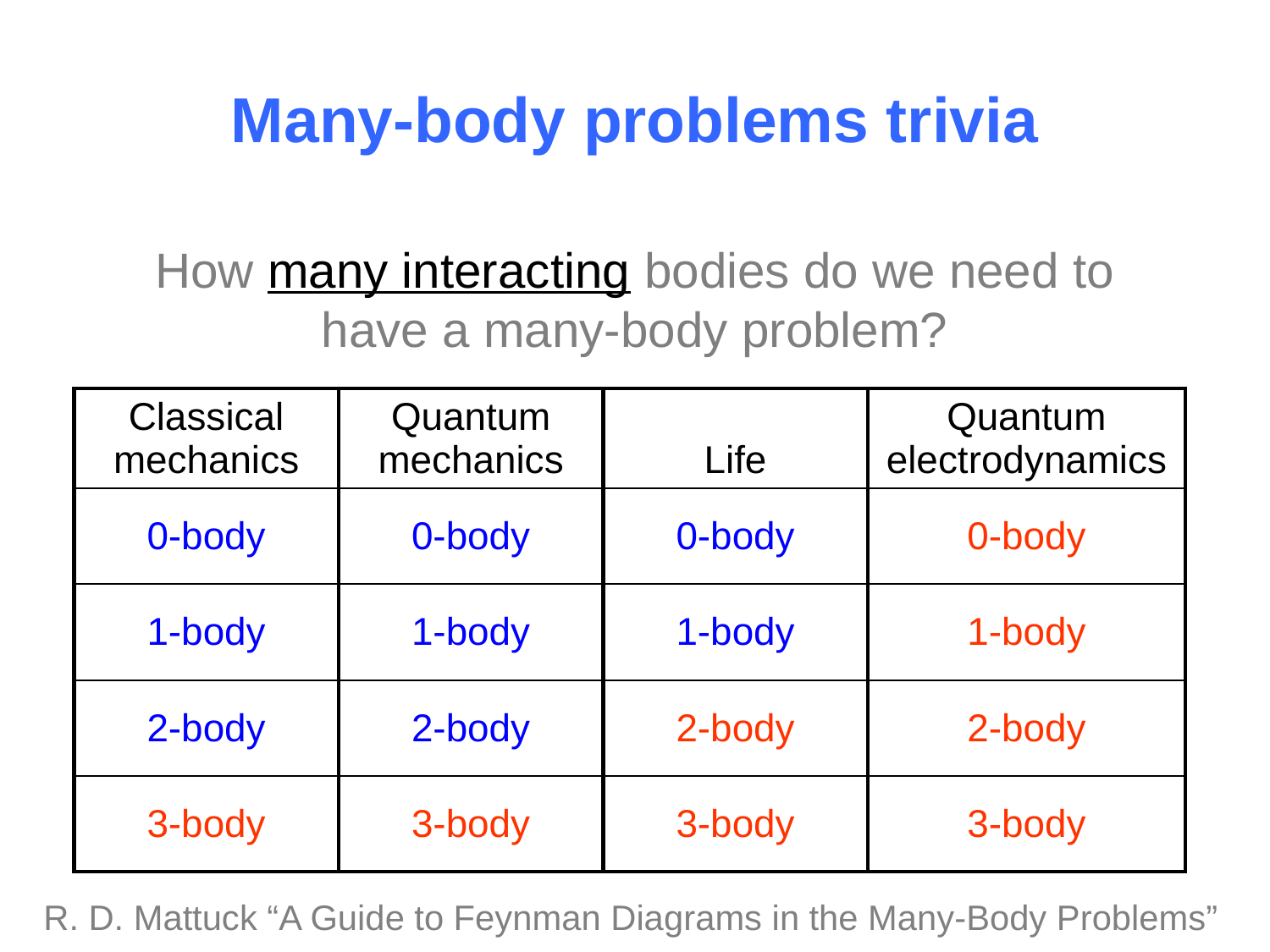

# Many-body problems trivia
How many interacting bodies do we need to have a many-body problem?
| Classical mechanics |
| --- |
| 0-body |
| 1-body |
| 2-body |
| 3-body |
| Quantum mechanics |
| --- |
| 0-body |
| 1-body |
| 2-body |
| 3-body |
| Life Life |
| --- |
| 0-body |
| 1-body |
| 2-body |
| 3-body |
| Quantum electrodynamics |
| --- |
| 0-body |
| 1-body |
| 2-body |
| 3-body |
R. D. Mattuck “A Guide to Feynman Diagrams in the Many-Body Problems”